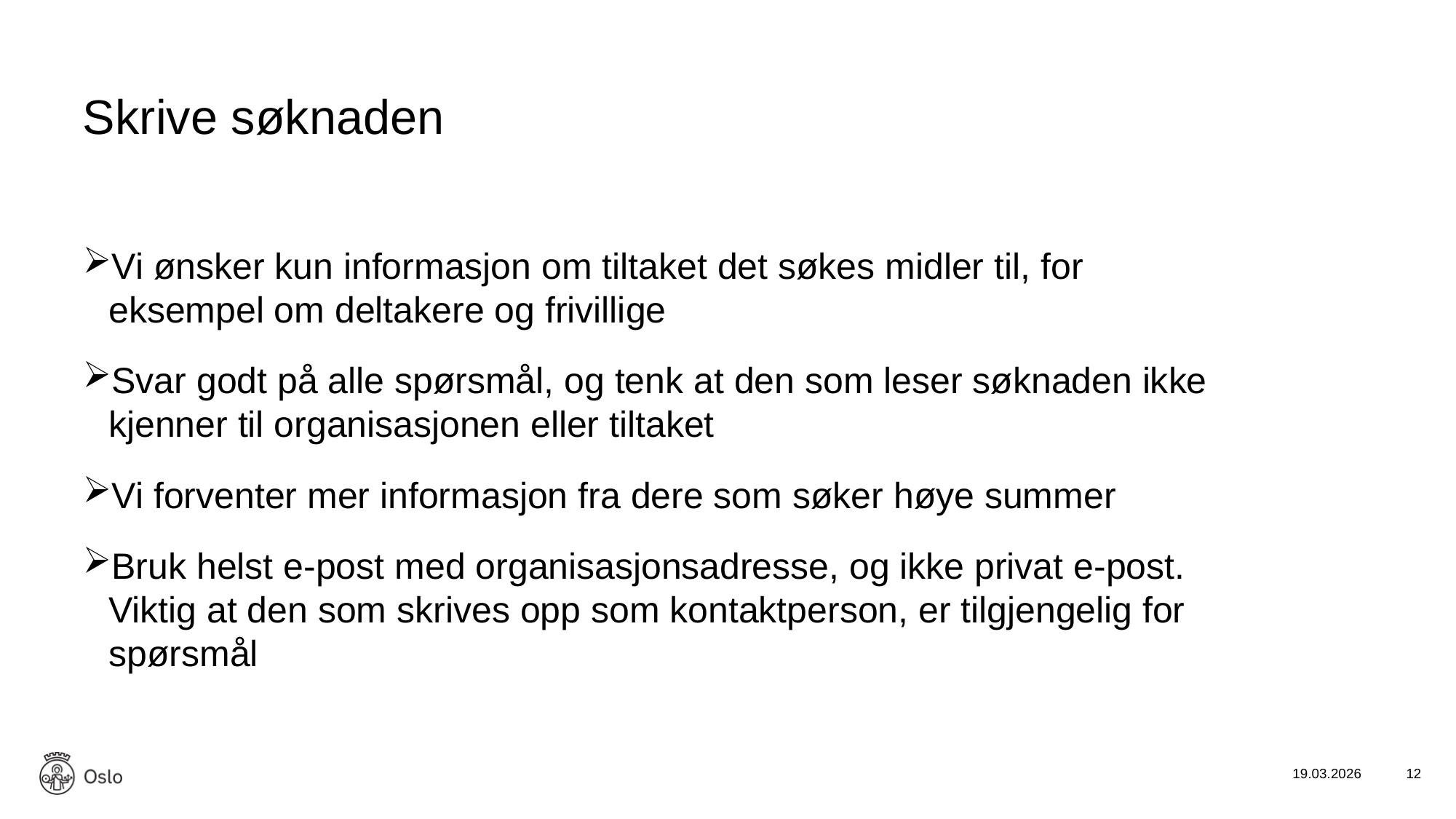

# Skrive søknaden
Vi ønsker kun informasjon om tiltaket det søkes midler til, for eksempel om deltakere og frivillige
Svar godt på alle spørsmål, og tenk at den som leser søknaden ikke kjenner til organisasjonen eller tiltaket
Vi forventer mer informasjon fra dere som søker høye summer
Bruk helst e-post med organisasjonsadresse, og ikke privat e-post. Viktig at den som skrives opp som kontaktperson, er tilgjengelig for spørsmål

19.03.2026
12